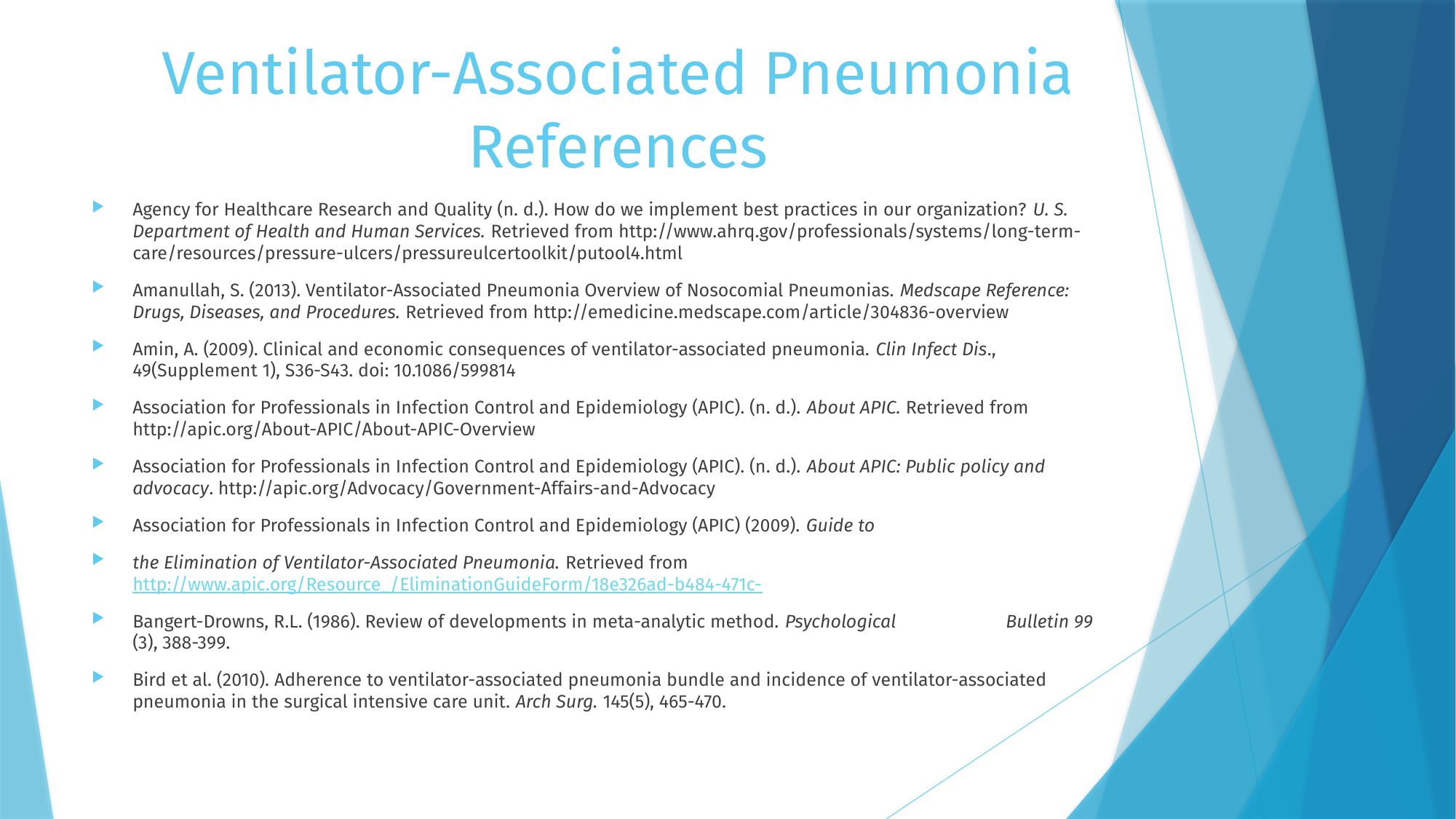

# Ventilator-Associated Pneumonia References
Agency for Healthcare Research and Quality (n. d.). How do we implement best practices in our organization? U. S. Department of Health and Human Services. Retrieved from http://www.ahrq.gov/professionals/systems/long-term-care/resources/pressure-ulcers/pressureulcertoolkit/putool4.html
Amanullah, S. (2013). Ventilator-Associated Pneumonia Overview of Nosocomial Pneumonias. Medscape Reference: Drugs, Diseases, and Procedures. Retrieved from http://emedicine.medscape.com/article/304836-overview
Amin, A. (2009). Clinical and economic consequences of ventilator-associated pneumonia. Clin Infect Dis., 49(Supplement 1), S36-S43. doi: 10.1086/599814
Association for Professionals in Infection Control and Epidemiology (APIC). (n. d.). About APIC. Retrieved from http://apic.org/About-APIC/About-APIC-Overview
Association for Professionals in Infection Control and Epidemiology (APIC). (n. d.). About APIC: Public policy and advocacy. http://apic.org/Advocacy/Government-Affairs-and-Advocacy
Association for Professionals in Infection Control and Epidemiology (APIC) (2009). Guide to
the Elimination of Ventilator-Associated Pneumonia. Retrieved from http://www.apic.org/Resource_/EliminationGuideForm/18e326ad-b484-471c-
Bangert-Drowns, R.L. (1986). Review of developments in meta-analytic method. Psychological 	Bulletin 99 (3), 388-399.
Bird et al. (2010). Adherence to ventilator-associated pneumonia bundle and incidence of ventilator-associated pneumonia in the surgical intensive care unit. Arch Surg. 145(5), 465-470.